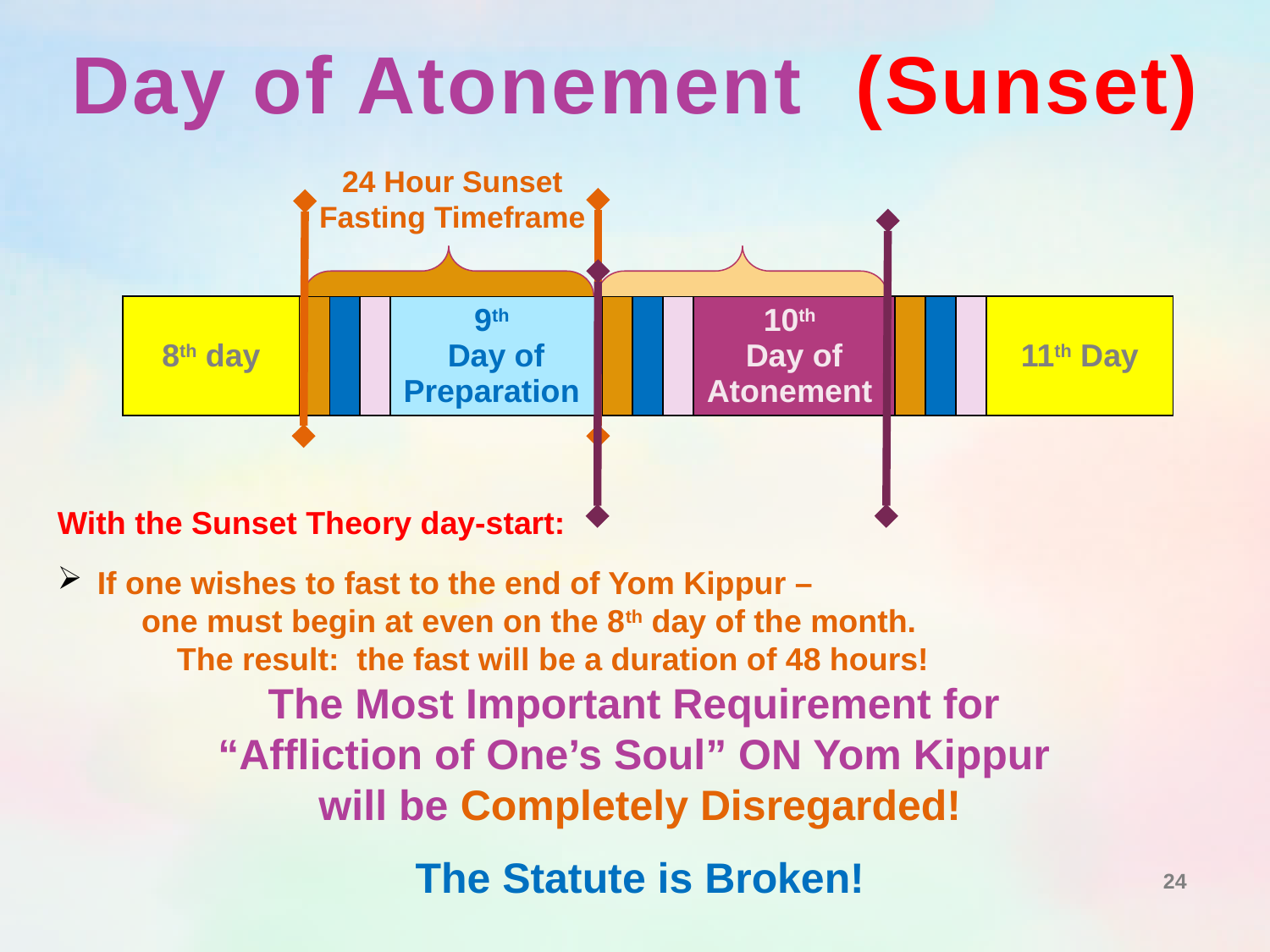

# Day of Atonement  (Sunset)

24 Hour Sunset
Fasting Timeframe
| 8th day |  |  |  | 9th Day of Preparation |  |  |  | 10th Day of Atonement |  |  |  | 11th Day |
| --- | --- | --- | --- | --- | --- | --- | --- | --- | --- | --- | --- | --- |
With the Sunset Theory day-start:

If one wishes to fast to the end of Yom Kippur –
     one must begin at even on the 8th day of the month.
         The result:  the fast will be a duration of 48 hours!
The Most Important Requirement for
“Affliction of One’s Soul” ON Yom Kippur
will be Completely Disregarded!

The Statute is Broken!

24